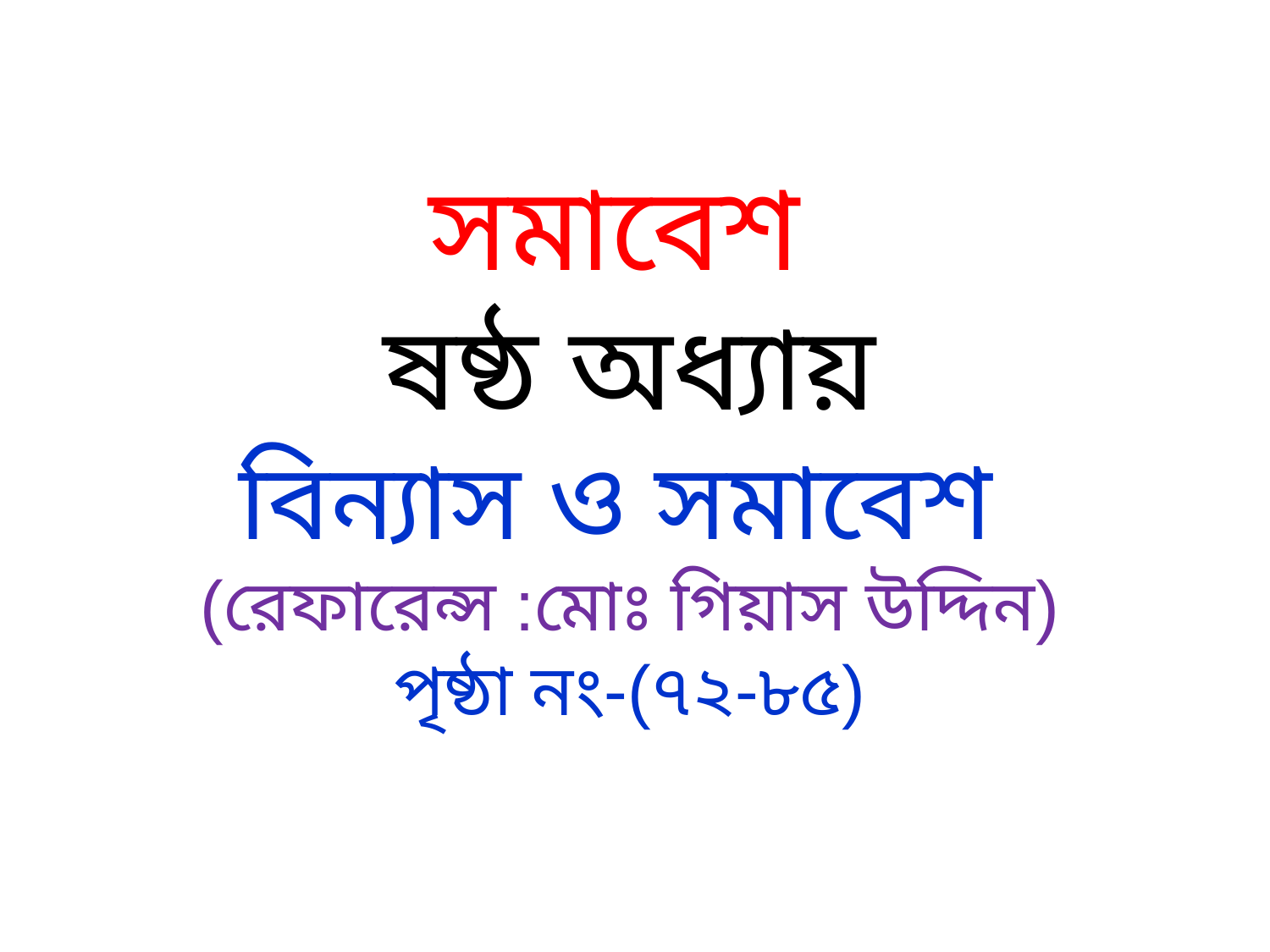

সমাবেশ
ষষ্ঠ অধ্যায়
বিন্যাস ও সমাবেশ
(রেফারেন্স :মোঃ গিয়াস উদ্দিন)
পৃষ্ঠা নং-(৭২-৮৫)